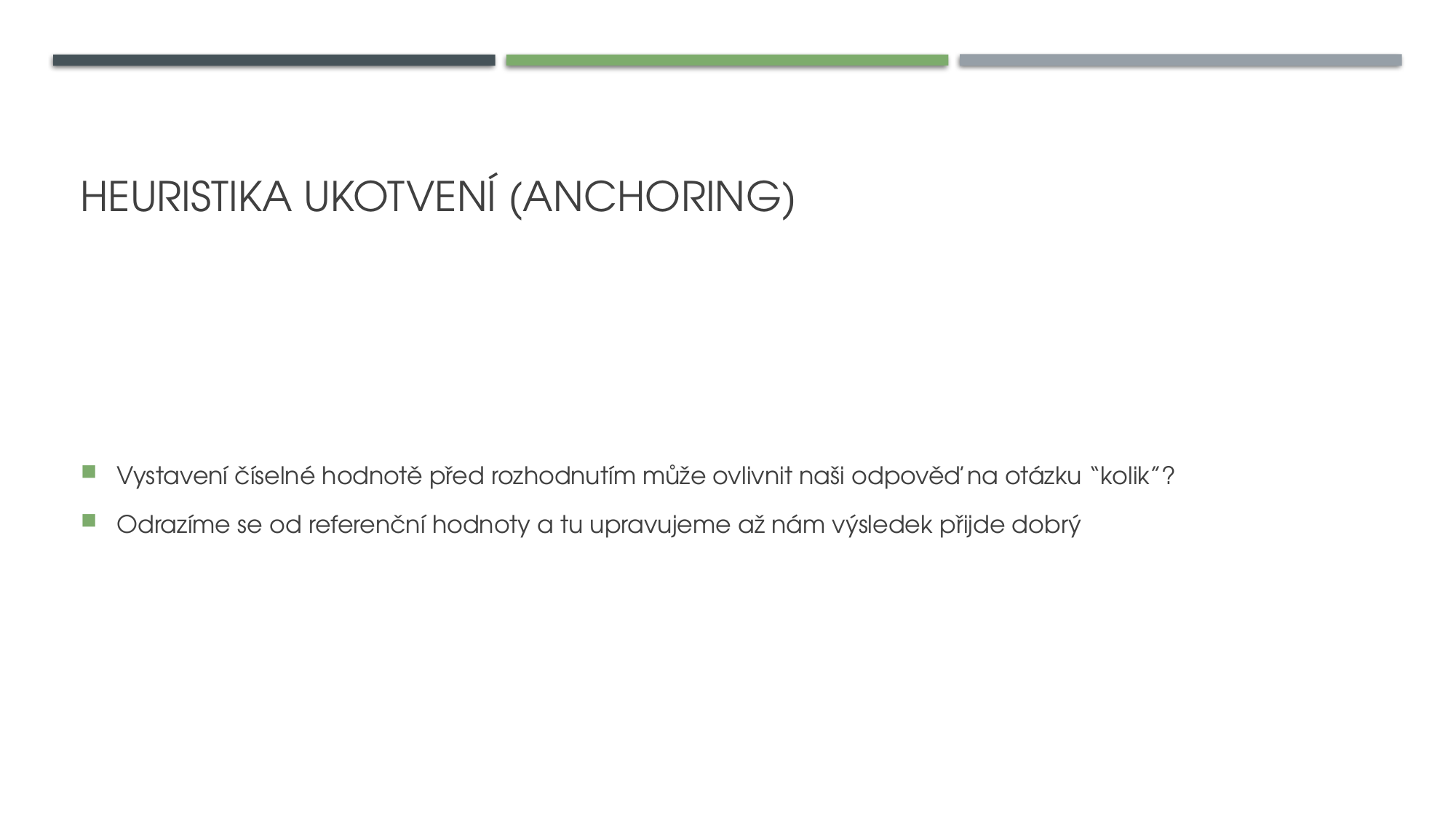

# Heuristika ukotvení (Anchoring)
Vystavení číselné hodnotě před rozhodnutím může ovlivnit naši odpověď na otázku “kolik”?
Odrazíme se od referenční hodnoty a tu upravujeme až nám výsledek přijde dobrý